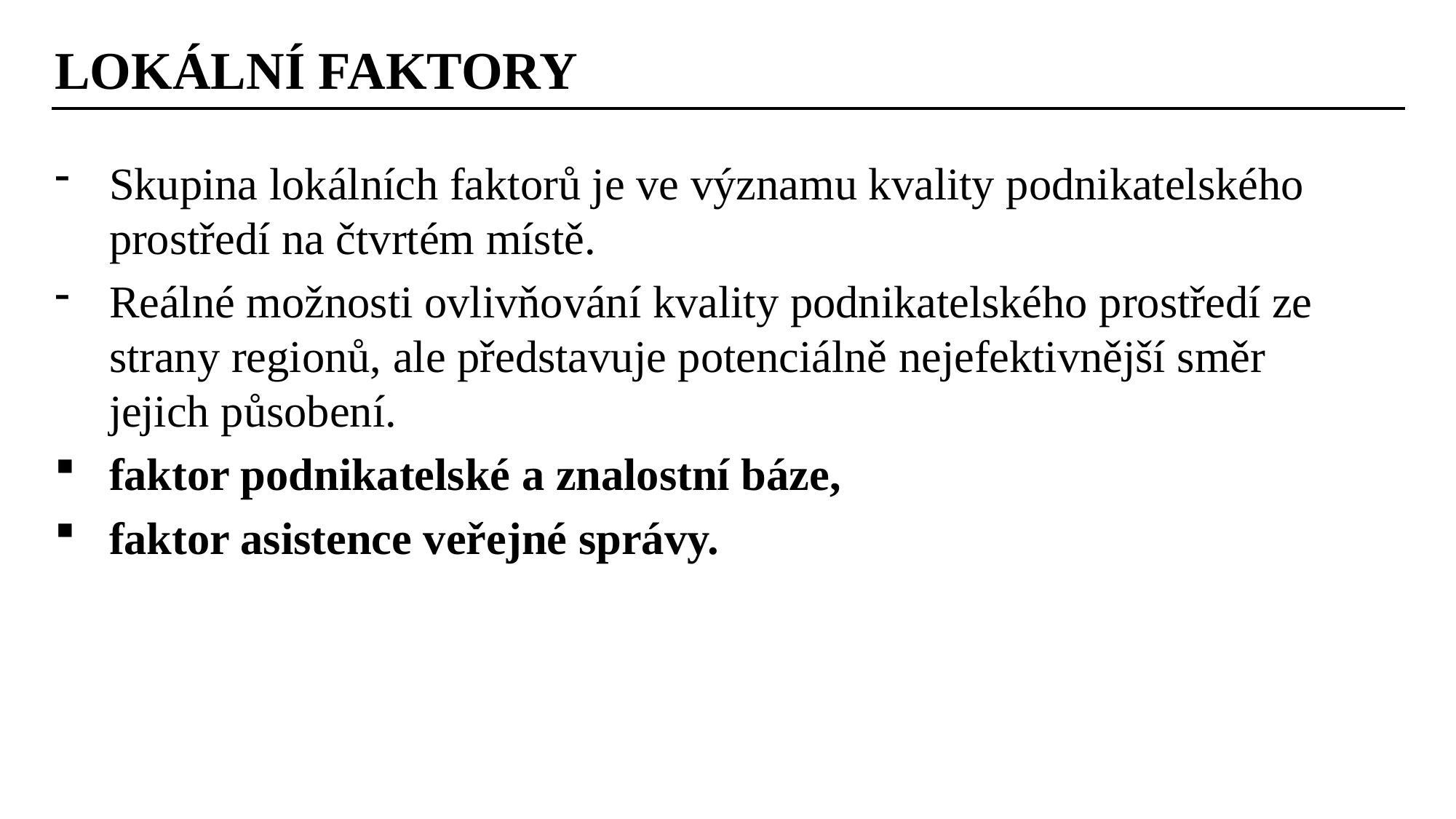

LOKÁLNÍ FAKTORY
Skupina lokálních faktorů je ve významu kvality podnikatelského prostředí na čtvrtém místě.
Reálné možnosti ovlivňování kvality podnikatelského prostředí ze strany regionů, ale představuje potenciálně nejefektivnější směr jejich působení.
faktor podnikatelské a znalostní báze,
faktor asistence veřejné správy.